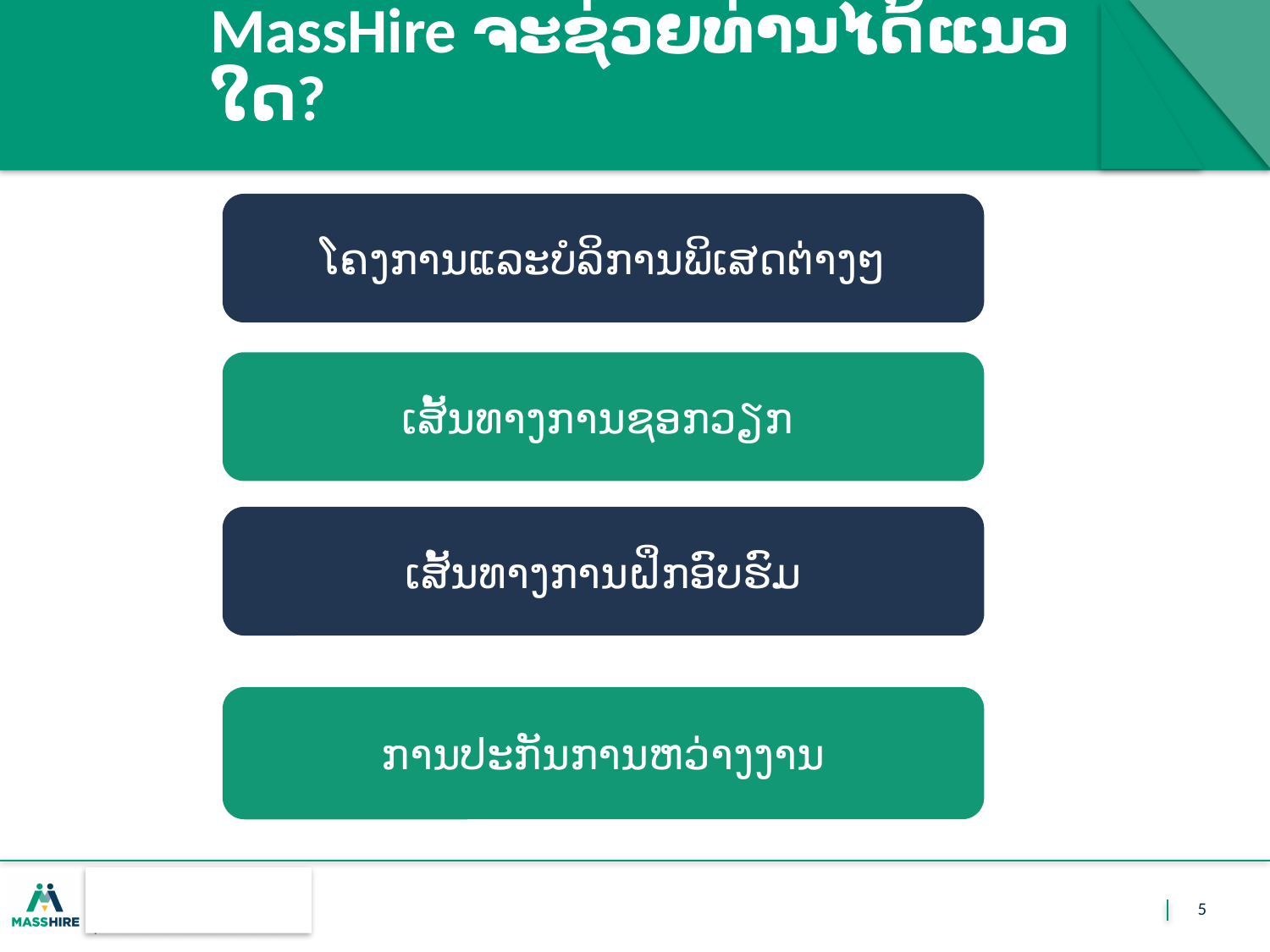

# MassHire ຈະຊ່ວຍທ່ານໄດ້ແນວໃດ?

ໂຄງການແລະບໍລິການພິເສດຕ່າງໆ

ເສັ້ນທາງການຊອກວຽກ
ເສັ້ນທາງການຝຶກອົບຮົມ
ການປະກັນການຫວ່າງງານ
5